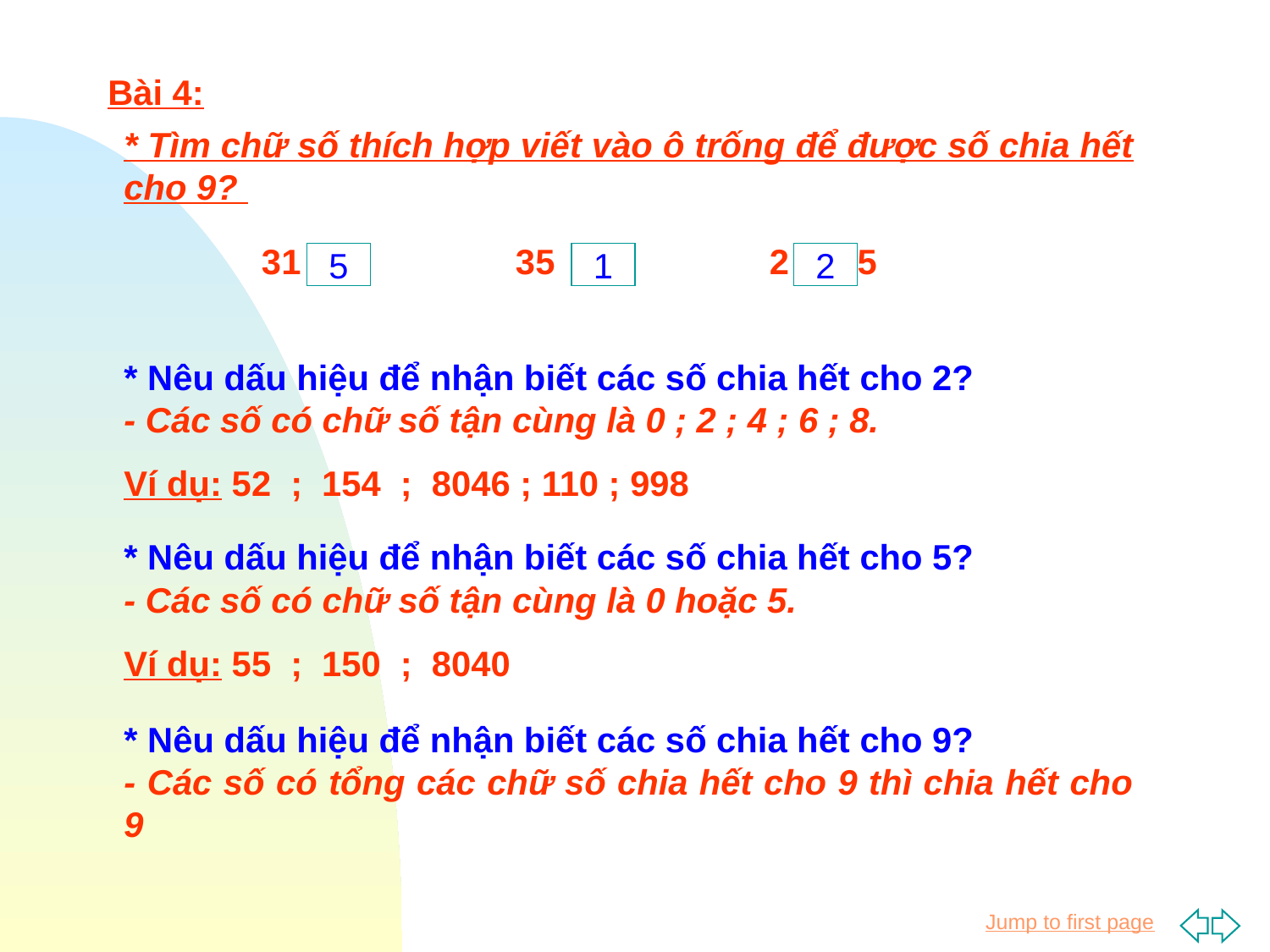

Bài 4:
* Tìm chữ số thích hợp viết vào ô trống để được số chia hết cho 9?
31		35		2       5

5
1
2
* Nêu dấu hiệu để nhận biết các số chia hết cho 2?
- Các số có chữ số tận cùng là 0 ; 2 ; 4 ; 6 ; 8.
Ví dụ: 52  ;  154  ;  8046 ; 110 ; 998
* Nêu dấu hiệu để nhận biết các số chia hết cho 5?
- Các số có chữ số tận cùng là 0 hoặc 5.
Ví dụ: 55  ;  150  ;  8040
* Nêu dấu hiệu để nhận biết các số chia hết cho 9?
- Các số có tổng các chữ số chia hết cho 9 thì chia hết cho 9